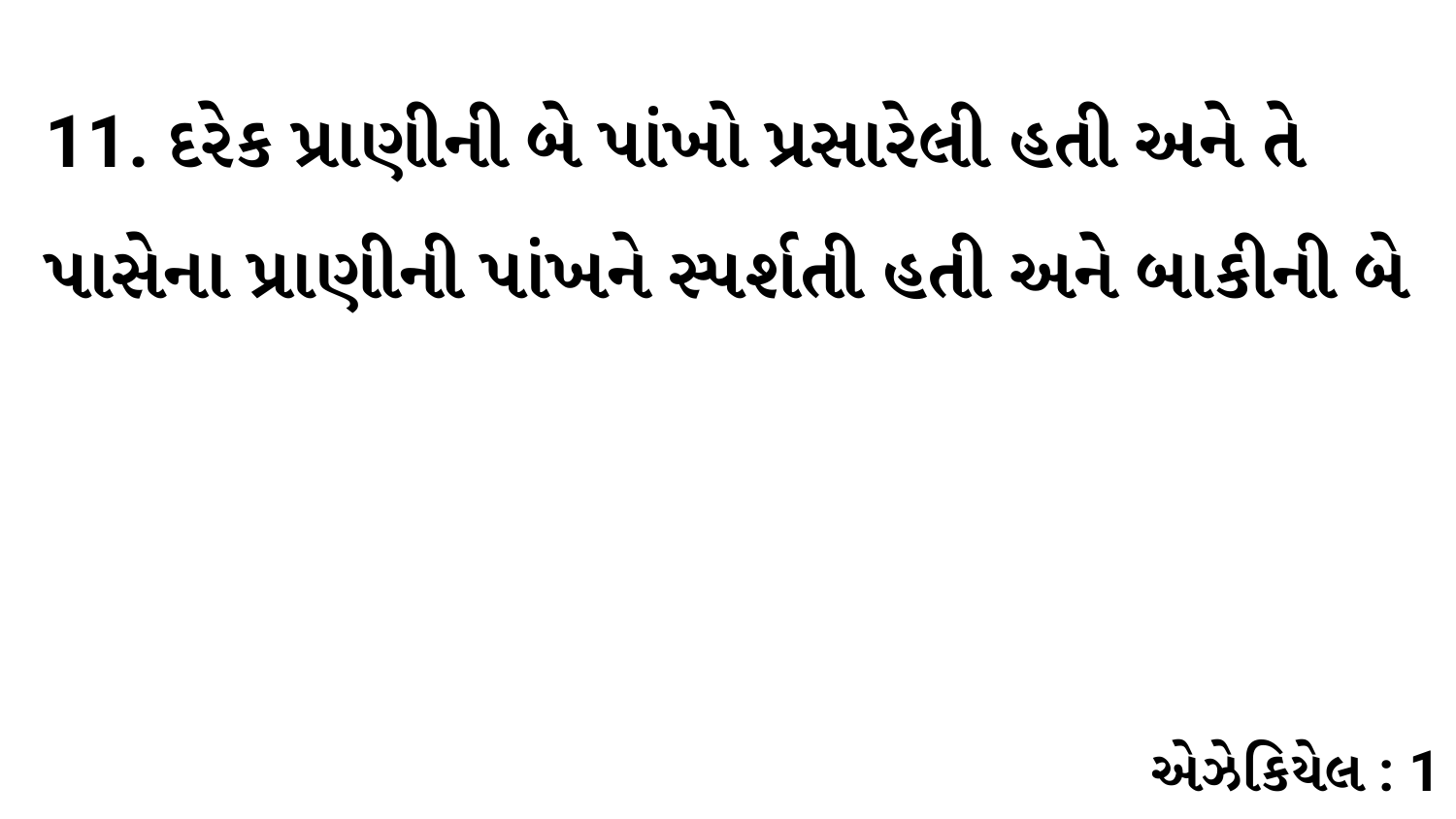

11. દરેક પ્રાણીની બે પાંખો પ્રસારેલી હતી અને તે પાસેના પ્રાણીની પાંખને સ્પર્શતી હતી અને બાકીની બે
એઝેકિયેલ : 1